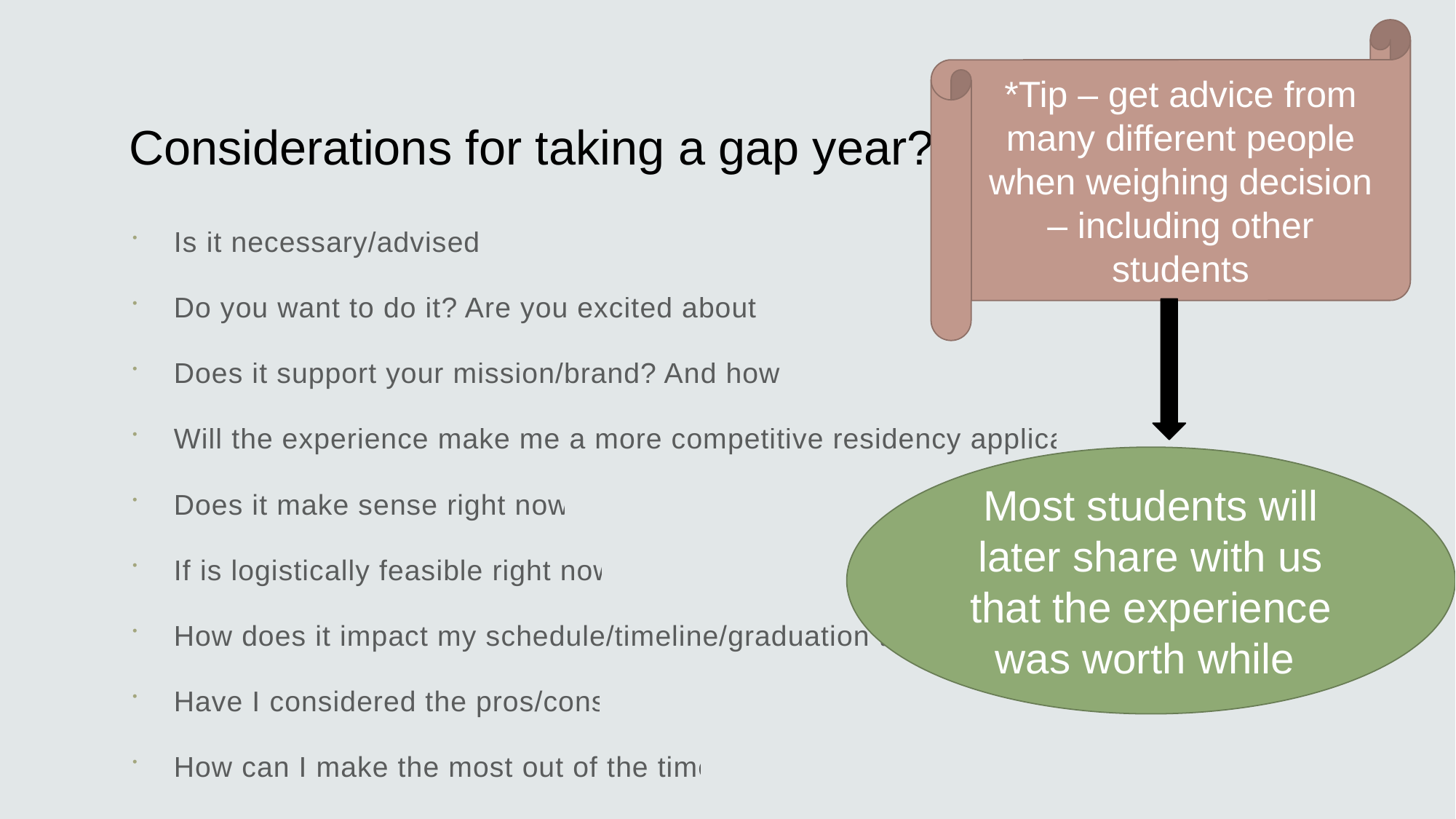

*Tip – get advice from many different people when weighing decision – including other students
# Considerations for taking a gap year?
Is it necessary/advised?
Do you want to do it? Are you excited about it?
Does it support your mission/brand? And how …
Will the experience make me a more competitive residency applicant?
Does it make sense right now?
If is logistically feasible right now?
How does it impact my schedule/timeline/graduation trajectory?
Have I considered the pros/cons?
How can I make the most out of the time?

Most students will later share with us that the experience was worth while